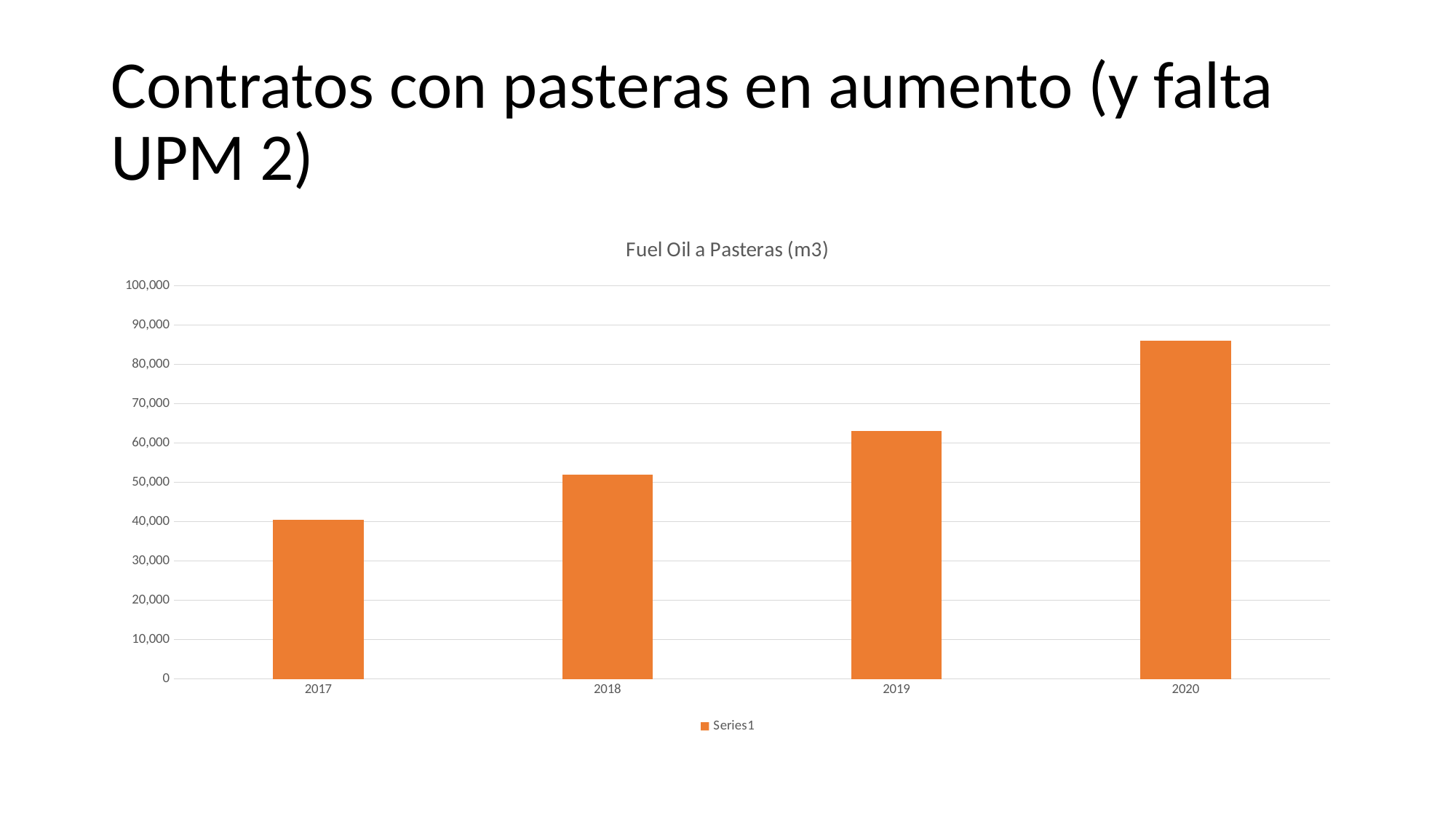

# Contratos con pasteras en aumento (y falta UPM 2)

### Chart: Fuel Oil a Pasteras (m3)

| Category |  |
|---|---|
| 2017.0 | 40514.0 |
| 2018.0 | 52025.0 |
| 2019.0 | 63032.0 |
| 2020.0 | 85965.0 |